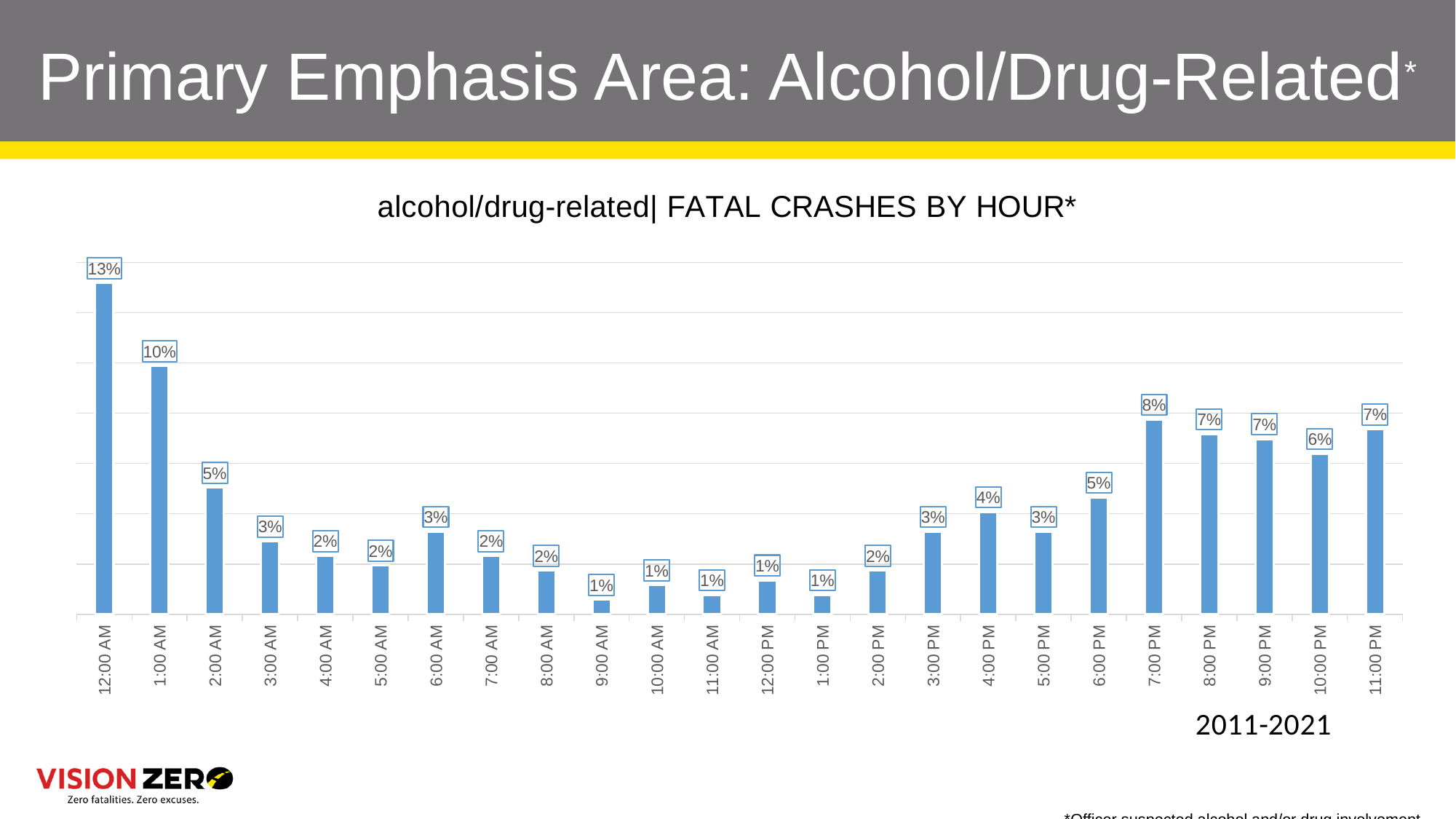

# Primary Emphasis Area: Alcohol/Drug-Related*

### Chart: alcohol/drug-related| FATAL CRASHES BY HOUR*

| Category |  |
|---|---|
| 0 | 0.13178294573643412 |
| 4.1666666666666664E-2 | 0.09883720930232558 |
| 8.3333333333333329E-2 | 0.050387596899224806 |
| 0.125 | 0.029069767441860465 |
| 0.16666666666666699 | 0.023255813953488372 |
| 0.20833333333333301 | 0.01937984496124031 |
| 0.25 | 0.03294573643410853 |
| 0.29166666666666702 | 0.023255813953488372 |
| 0.33333333333333298 | 0.01744186046511628 |
| 0.375 | 0.005813953488372093 |
| 0.41666666666666702 | 0.011627906976744186 |
| 0.45833333333333298 | 0.007751937984496124 |
| 0.5 | 0.013565891472868217 |
| 0.54166666666666696 | 0.007751937984496124 |
| 0.58333333333333304 | 0.01744186046511628 |
| 0.625 | 0.03294573643410853 |
| 0.66666666666666696 | 0.040697674418604654 |
| 0.70833333333333304 | 0.03294573643410853 |
| 0.75 | 0.046511627906976744 |
| 0.79166666666666696 | 0.07751937984496124 |
| 0.83333333333333304 | 0.07170542635658915 |
| 0.875 | 0.06976744186046512 |
| 0.91666666666666696 | 0.06395348837209303 |
| 0.95833333333333304 | 0.07364341085271318 |
*Officer suspected alcohol and/or drug involvement